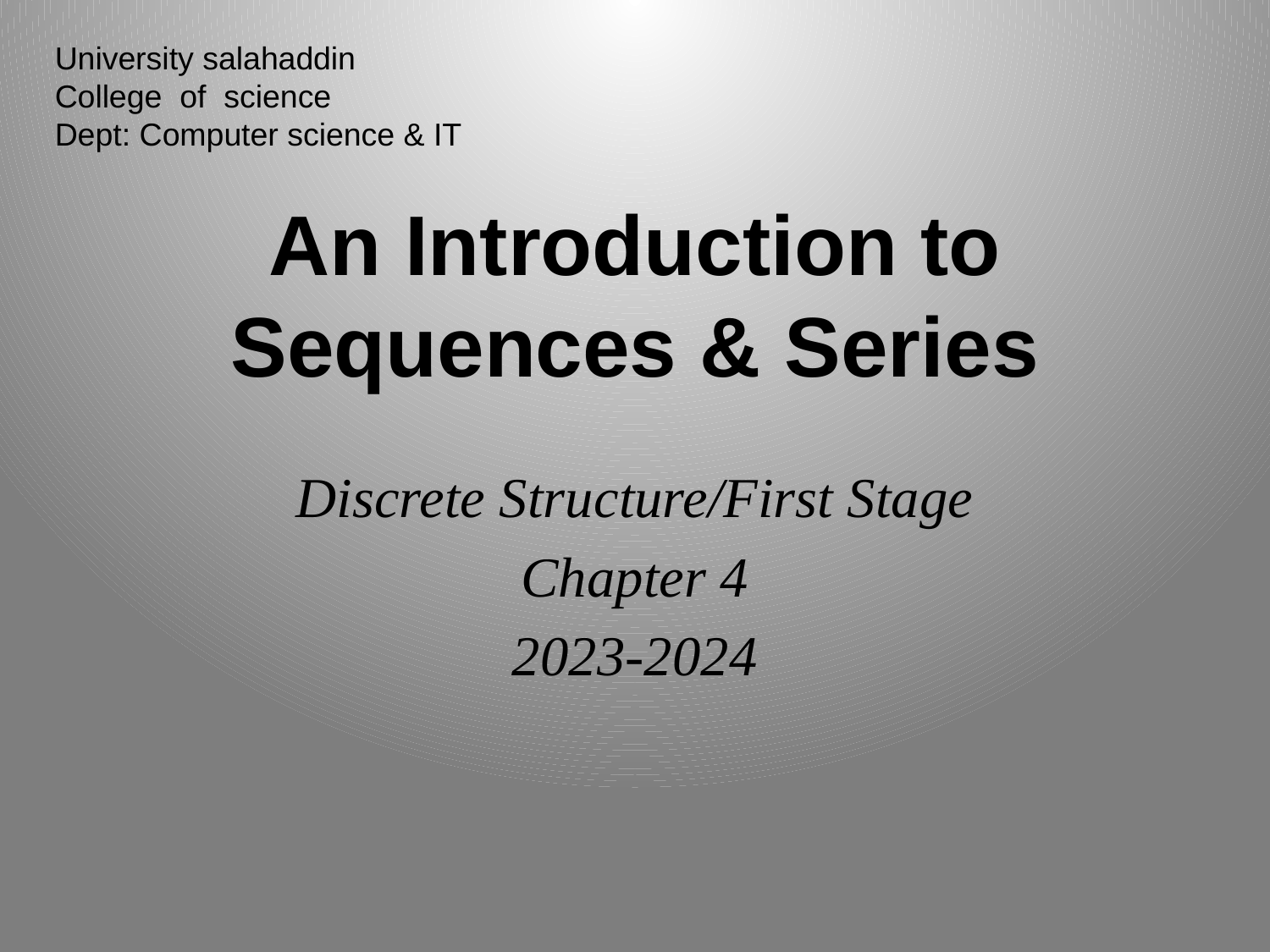

University salahaddin
College  of  science
Dept: Computer science & IT

# An Introduction to Sequences & Series
Discrete Structure/First Stage
Chapter 4
2023-2024